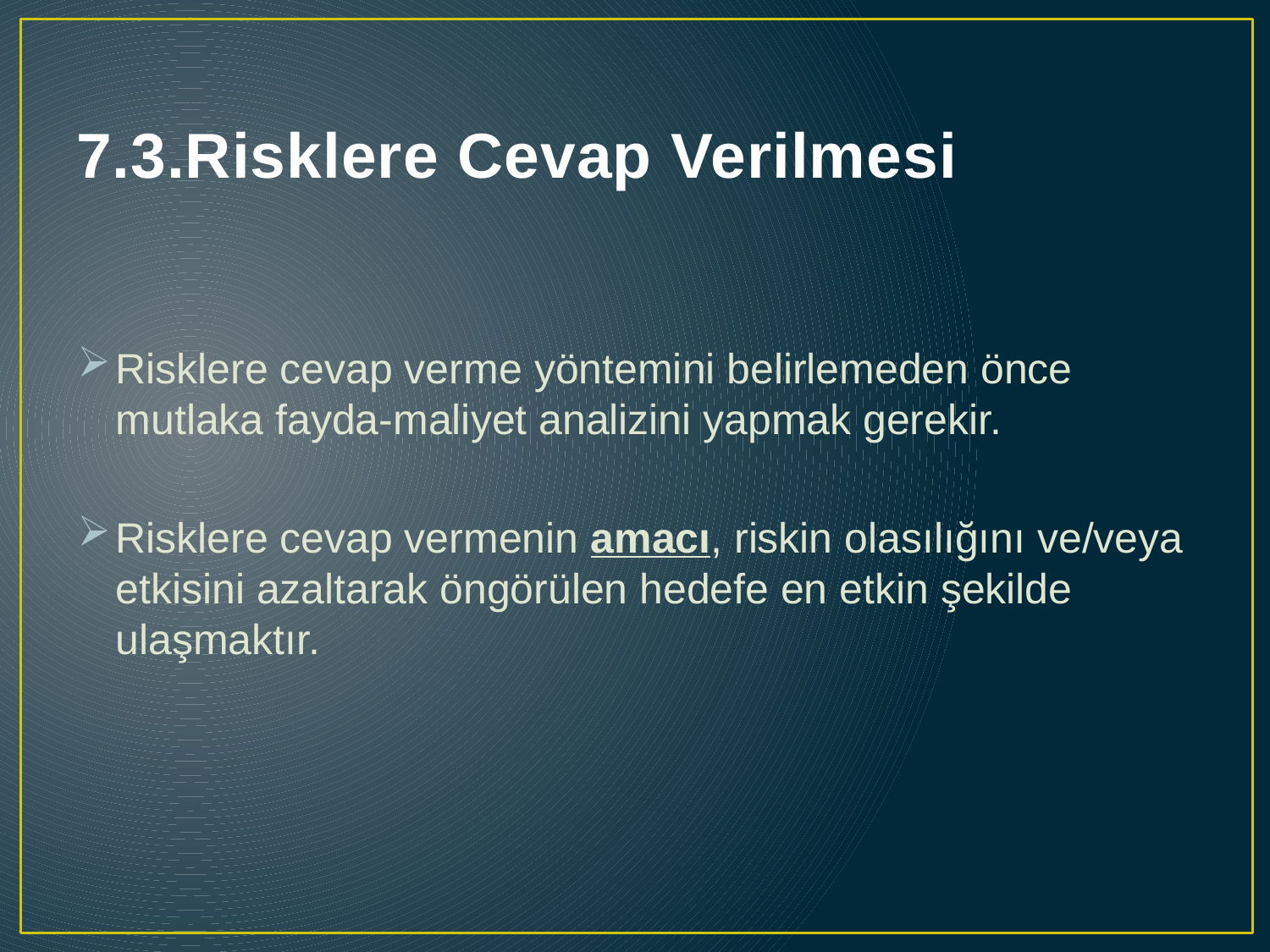

# 7.3.Risklere Cevap Verilmesi

Risklere cevap verme yöntemini belirlemeden önce mutlaka fayda-maliyet analizini yapmak gerekir.

Risklere cevap vermenin amacı, riskin olasılığını ve/veya etkisini azaltarak öngörülen hedefe en etkin şekilde ulaşmaktır.